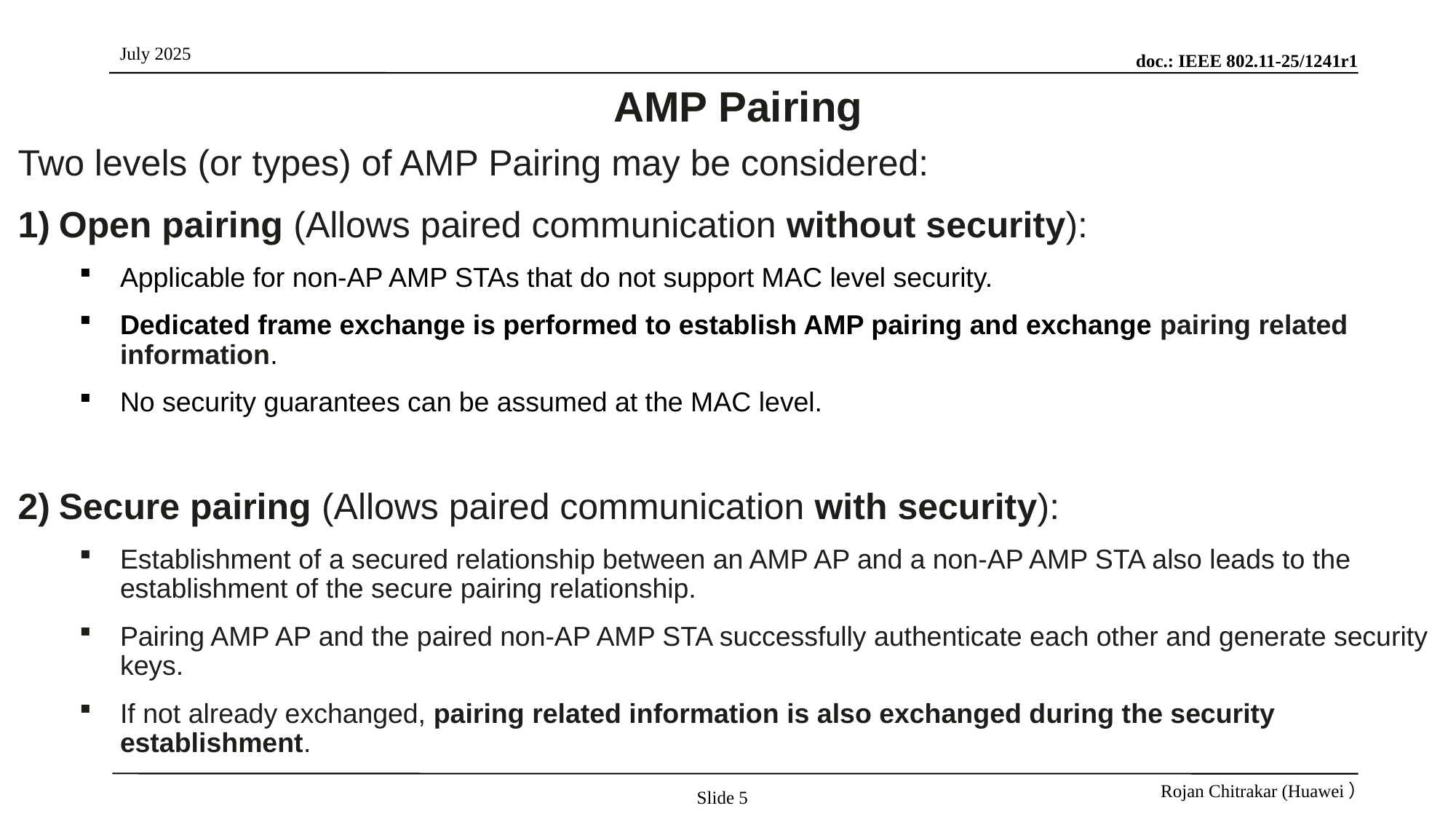

# AMP Pairing
Two levels (or types) of AMP Pairing may be considered:
Open pairing (Allows paired communication without security):
Applicable for non-AP AMP STAs that do not support MAC level security.
Dedicated frame exchange is performed to establish AMP pairing and exchange pairing related information.
No security guarantees can be assumed at the MAC level.

Secure pairing (Allows paired communication with security):
Establishment of a secured relationship between an AMP AP and a non-AP AMP STA also leads to the establishment of the secure pairing relationship.
Pairing AMP AP and the paired non-AP AMP STA successfully authenticate each other and generate security keys.
If not already exchanged, pairing related information is also exchanged during the security establishment.
Slide 5